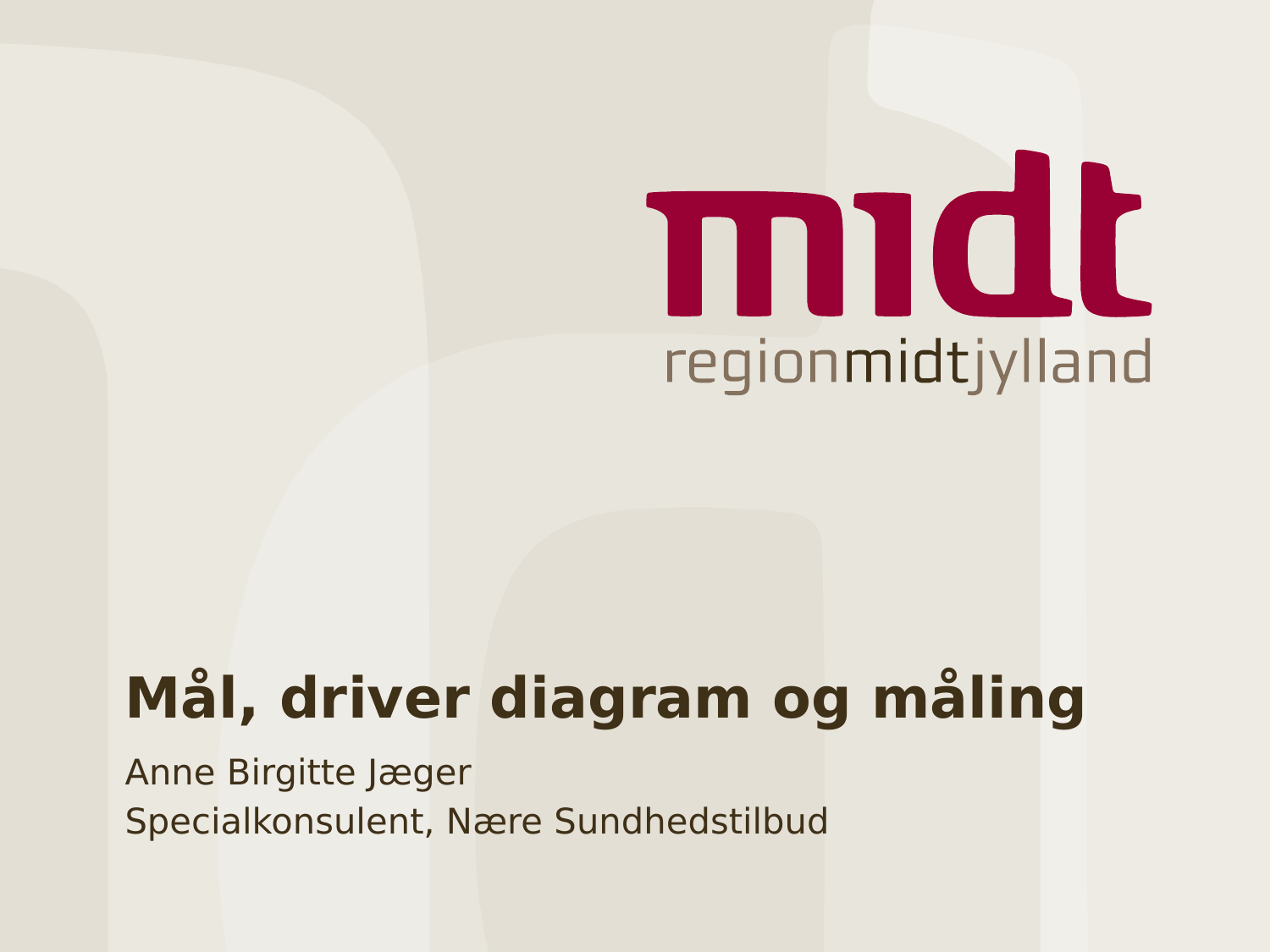

# Mål, driver diagram og måling
Anne Birgitte Jæger
Specialkonsulent, Nære Sundhedstilbud